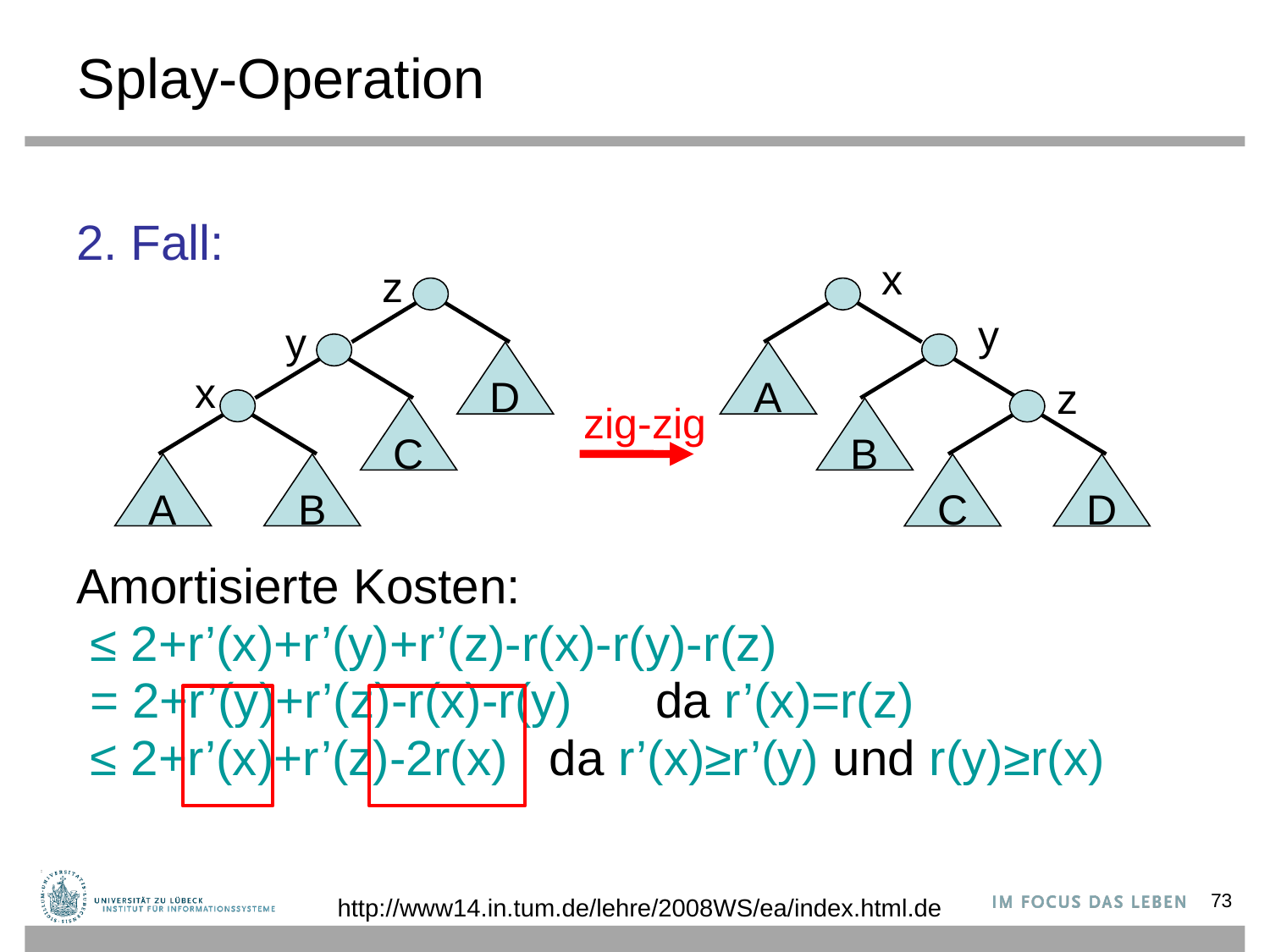

# Splay-Operation
2. Fall:

Amortisierte Kosten:
 ≤ 2+r’(x)+r’(y)+r’(z)-r(x)-r(y)-r(z)
 = 2+r’(y)+r’(z)-r(x)-r(y)      da r’(x)=r(z)
 ≤ 2+r’(x)+r’(z)-2r(x)   da r’(x)≥r’(y) und r(y)≥r(x)
x
z

y
y

D
A

x
z

zig-zig

C
B

A
B

C
D

http://www14.in.tum.de/lehre/2008WS/ea/index.html.de
73